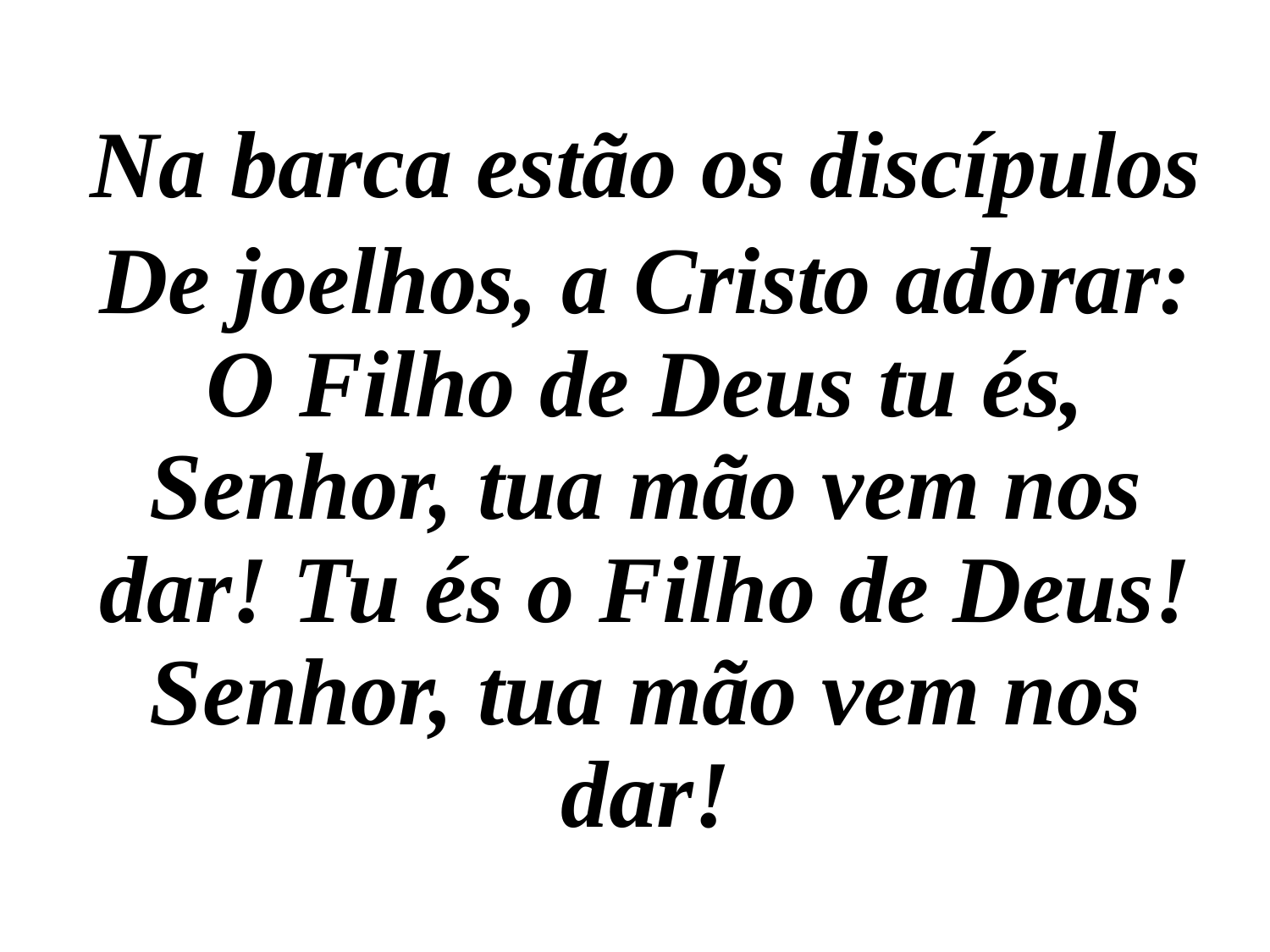

Na barca estão os discípulos
De joelhos, a Cristo adorar: O Filho de Deus tu és, Senhor, tua mão vem nos dar! Tu és o Filho de Deus! Senhor, tua mão vem nos dar!